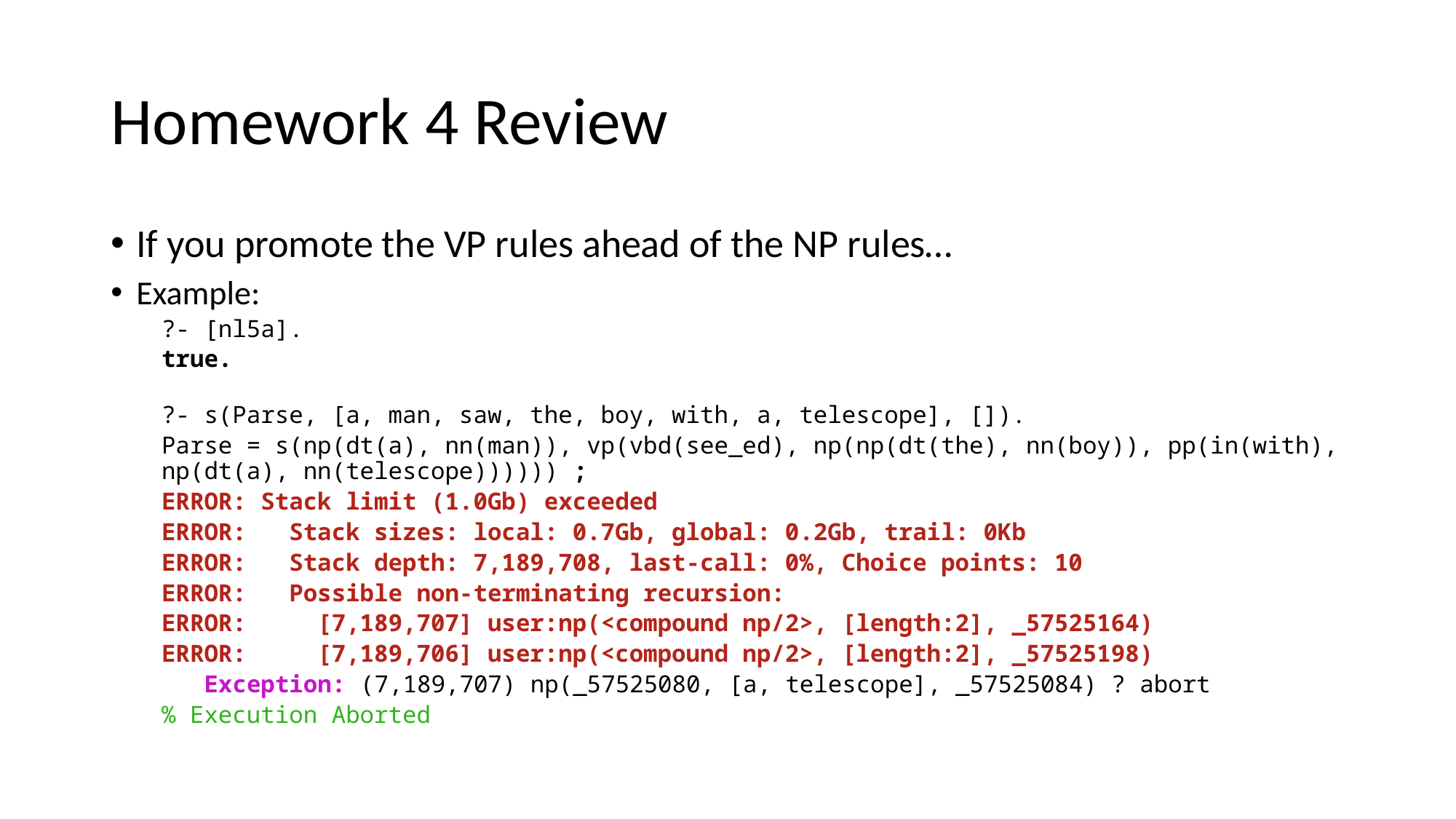

# Homework 4 Review
If you promote the VP rules ahead of the NP rules…
Example:
?- [nl5a].
true.
?- s(Parse, [a, man, saw, the, boy, with, a, telescope], []).
Parse = s(np(dt(a), nn(man)), vp(vbd(see_ed), np(np(dt(the), nn(boy)), pp(in(with), np(dt(a), nn(telescope)))))) ;
ERROR: Stack limit (1.0Gb) exceeded
ERROR:   Stack sizes: local: 0.7Gb, global: 0.2Gb, trail: 0Kb
ERROR:   Stack depth: 7,189,708, last-call: 0%, Choice points: 10
ERROR:   Possible non-terminating recursion:
ERROR:     [7,189,707] user:np(<compound np/2>, [length:2], _57525164)
ERROR:     [7,189,706] user:np(<compound np/2>, [length:2], _57525198)
   Exception: (7,189,707) np(_57525080, [a, telescope], _57525084) ? abort
% Execution Aborted